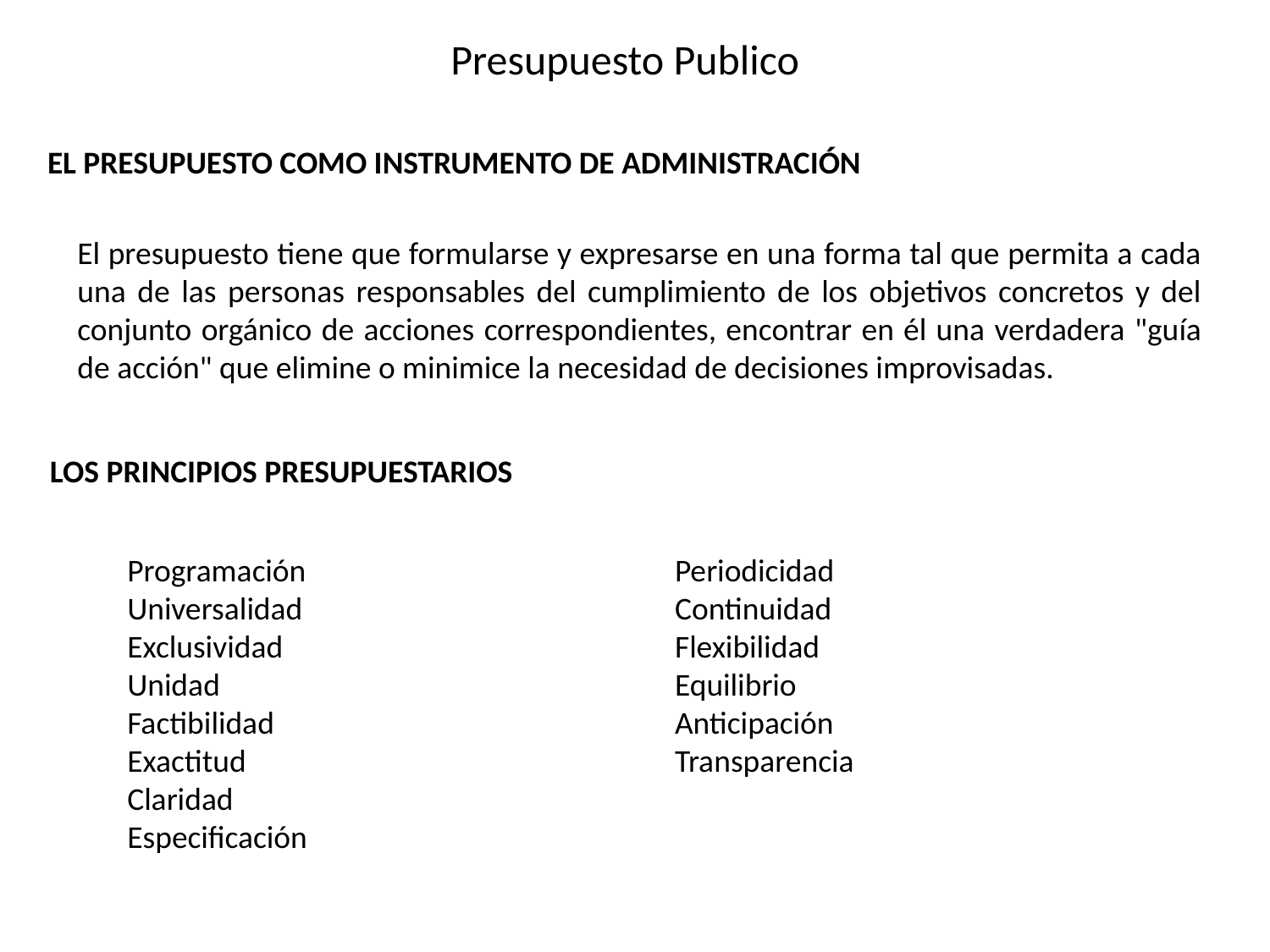

Presupuesto Publico
EL PRESUPUESTO COMO INSTRUMENTO DE ADMINISTRACIÓN
El presupuesto tiene que formularse y expresarse en una forma tal que permita a cada una de las personas responsables del cumplimiento de los objetivos concretos y del conjunto orgánico de acciones correspondientes, encontrar en él una verdadera "guía de acción" que elimine o minimice la necesidad de decisiones improvisadas.
LOS PRINCIPIOS PRESUPUESTARIOS
Programación
Universalidad
Exclusividad
Unidad
Factibilidad
Exactitud
Claridad
Especificación
Periodicidad
Continuidad
Flexibilidad
Equilibrio
Anticipación
Transparencia